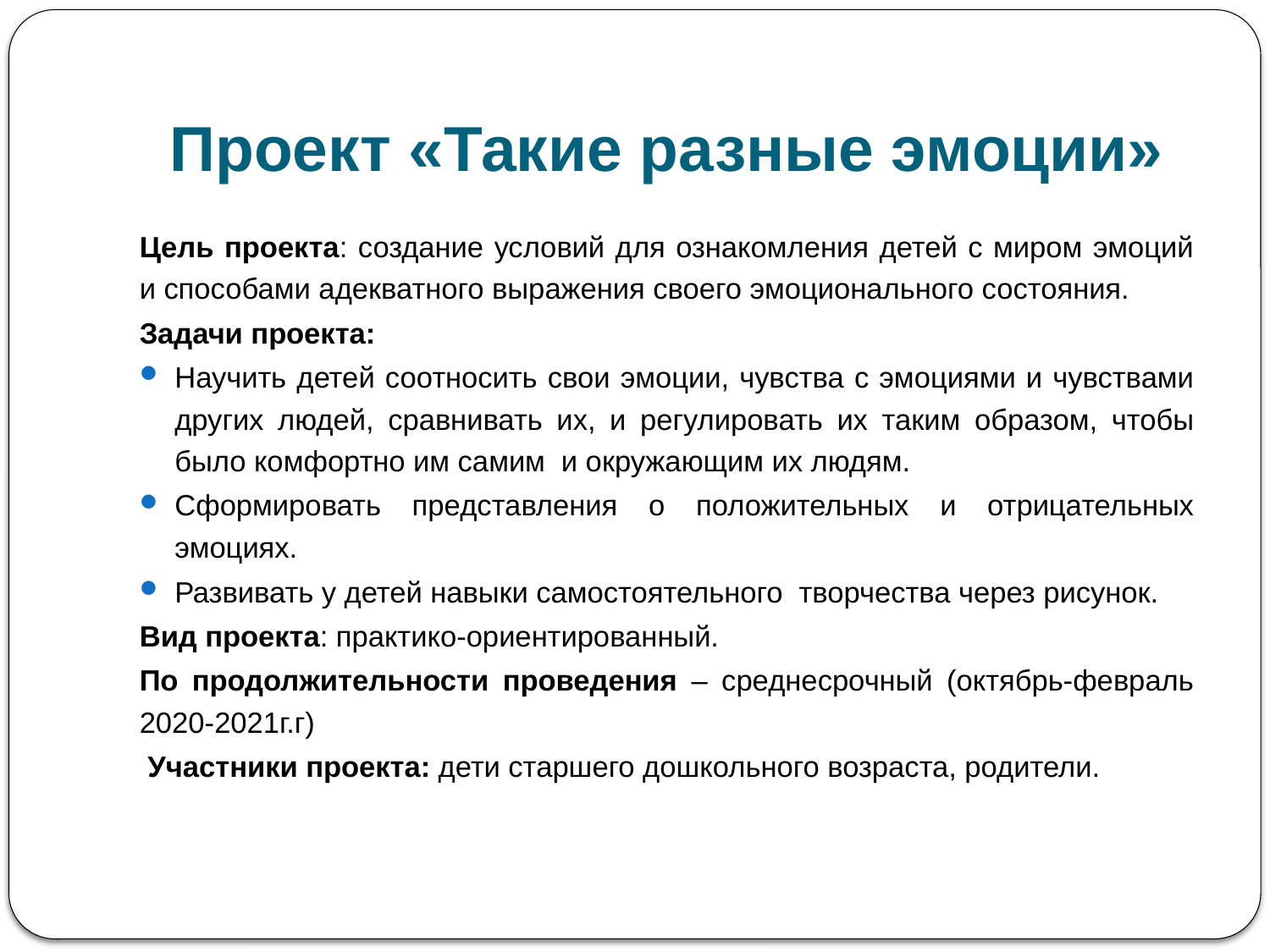

# Проект «Такие разные эмоции»

Цель проекта: создание условий для ознакомления детей с миром эмоций и способами адекватного выражения своего эмоционального состояния.
Задачи проекта:
Научить детей соотносить свои эмоции, чувства с эмоциями и чувствами других людей, сравнивать их, и регулировать их таким образом, чтобы было комфортно им самим  и окружающим их людям.
Сформировать представления о положительных и отрицательных эмоциях.
Развивать у детей навыки самостоятельного  творчества через рисунок.
Вид проекта: практико-ориентированный.
По продолжительности проведения – среднесрочный (октябрь-февраль 2020-2021г.г)
 Участники проекта: дети старшего дошкольного возраста, родители.